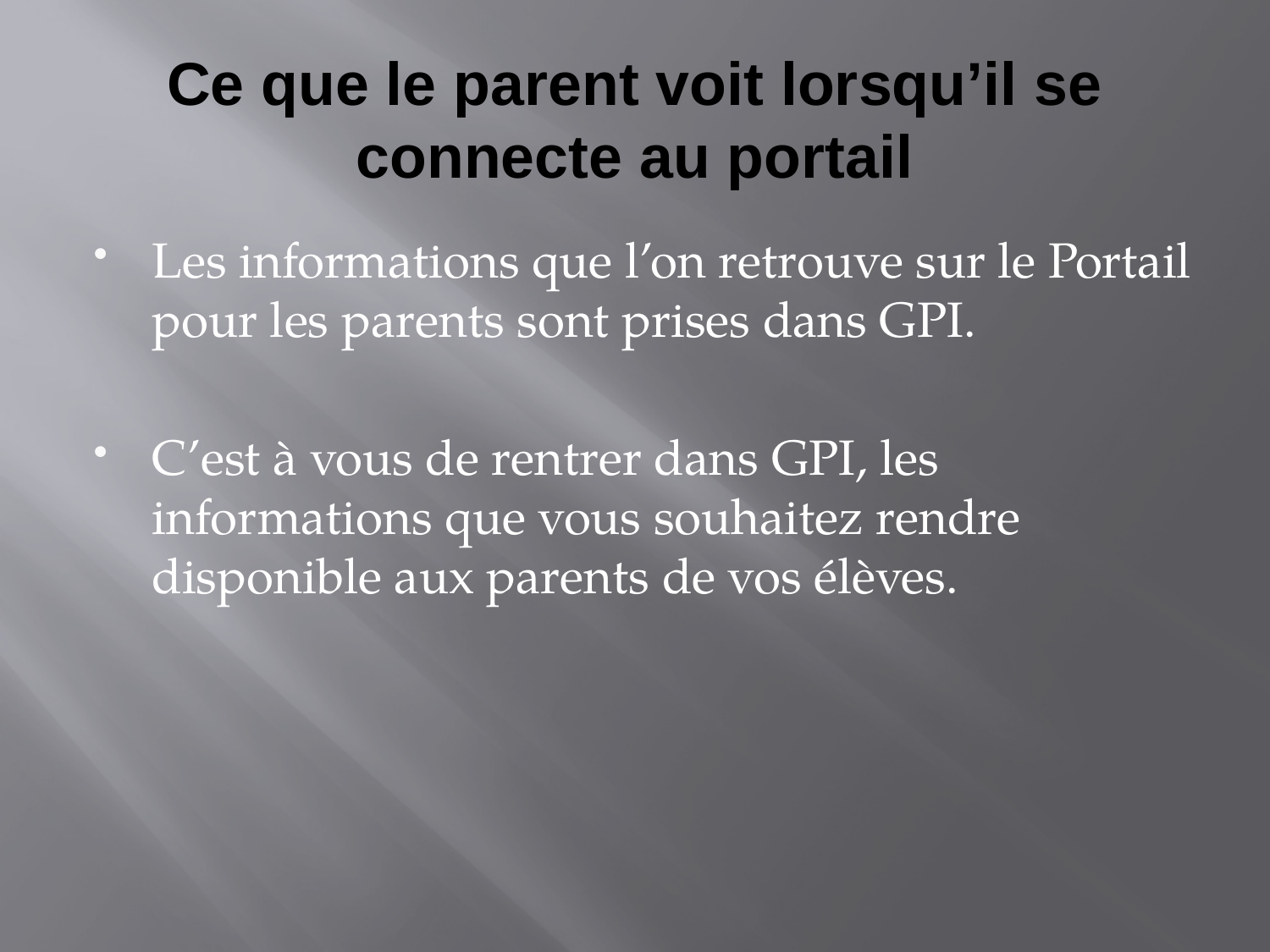

# Ce que le parent voit lorsqu’il se connecte au portail
Les informations que l’on retrouve sur le Portail pour les parents sont prises dans GPI.

C’est à vous de rentrer dans GPI, les informations que vous souhaitez rendre disponible aux parents de vos élèves.